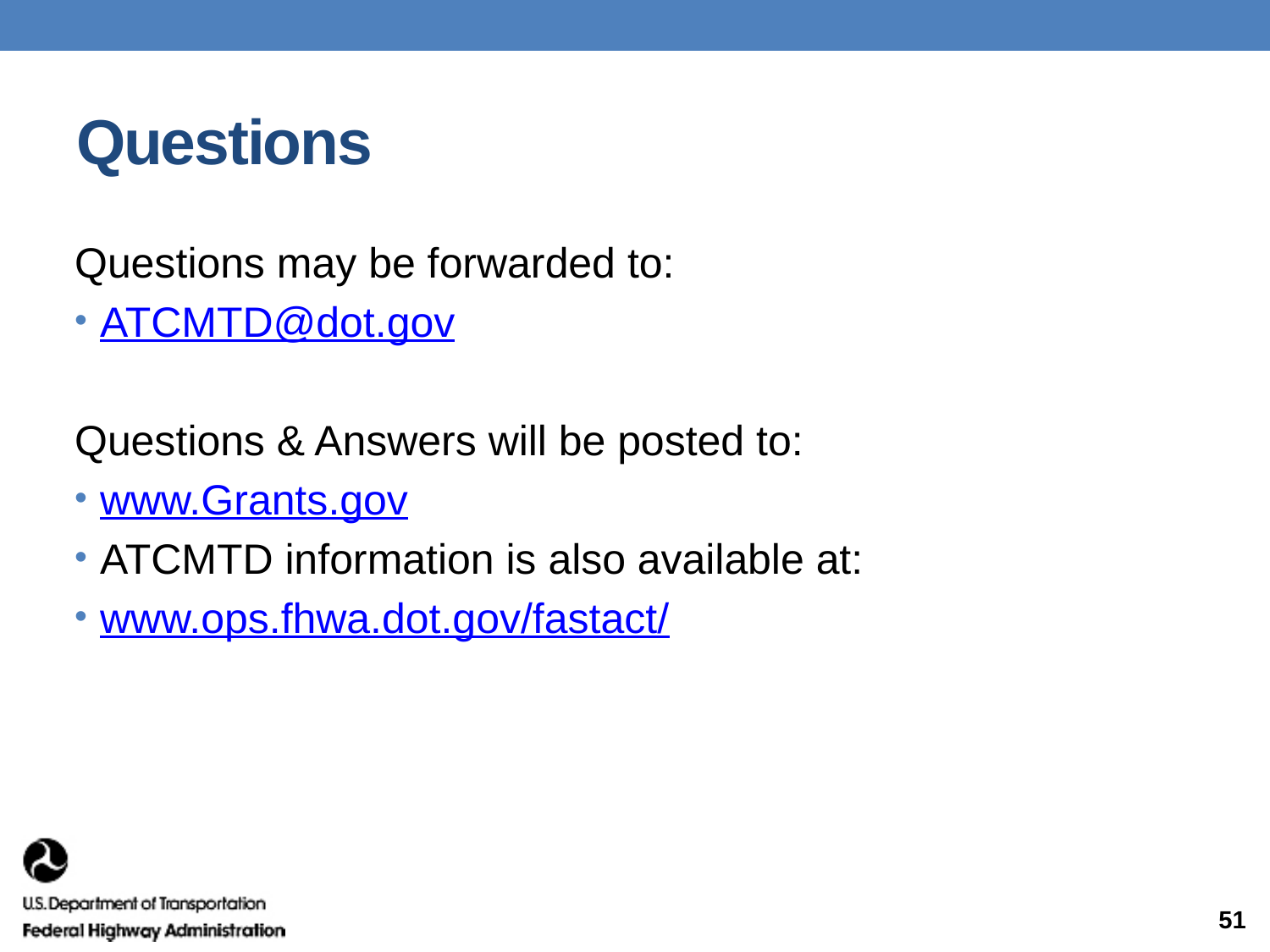

# Questions
Questions may be forwarded to:
ATCMTD@dot.gov

Questions & Answers will be posted to:
www.Grants.gov
ATCMTD information is also available at:
www.ops.fhwa.dot.gov/fastact/

51